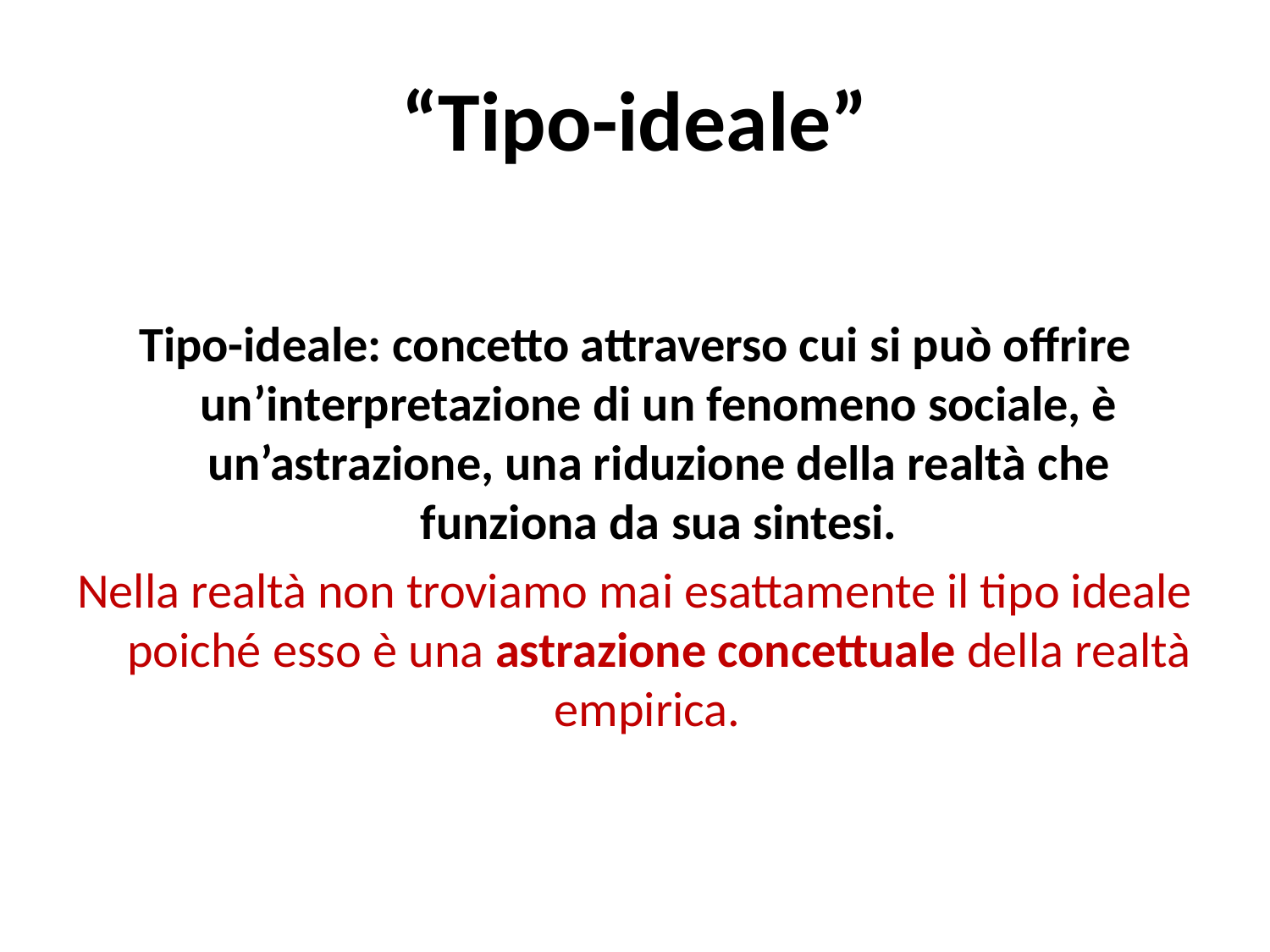

# “Tipo-ideale”

Tipo-ideale: concetto attraverso cui si può offrire un’interpretazione di un fenomeno sociale, è un’astrazione, una riduzione della realtà che funziona da sua sintesi.
Nella realtà non troviamo mai esattamente il tipo ideale poiché esso è una astrazione concettuale della realtà empirica.